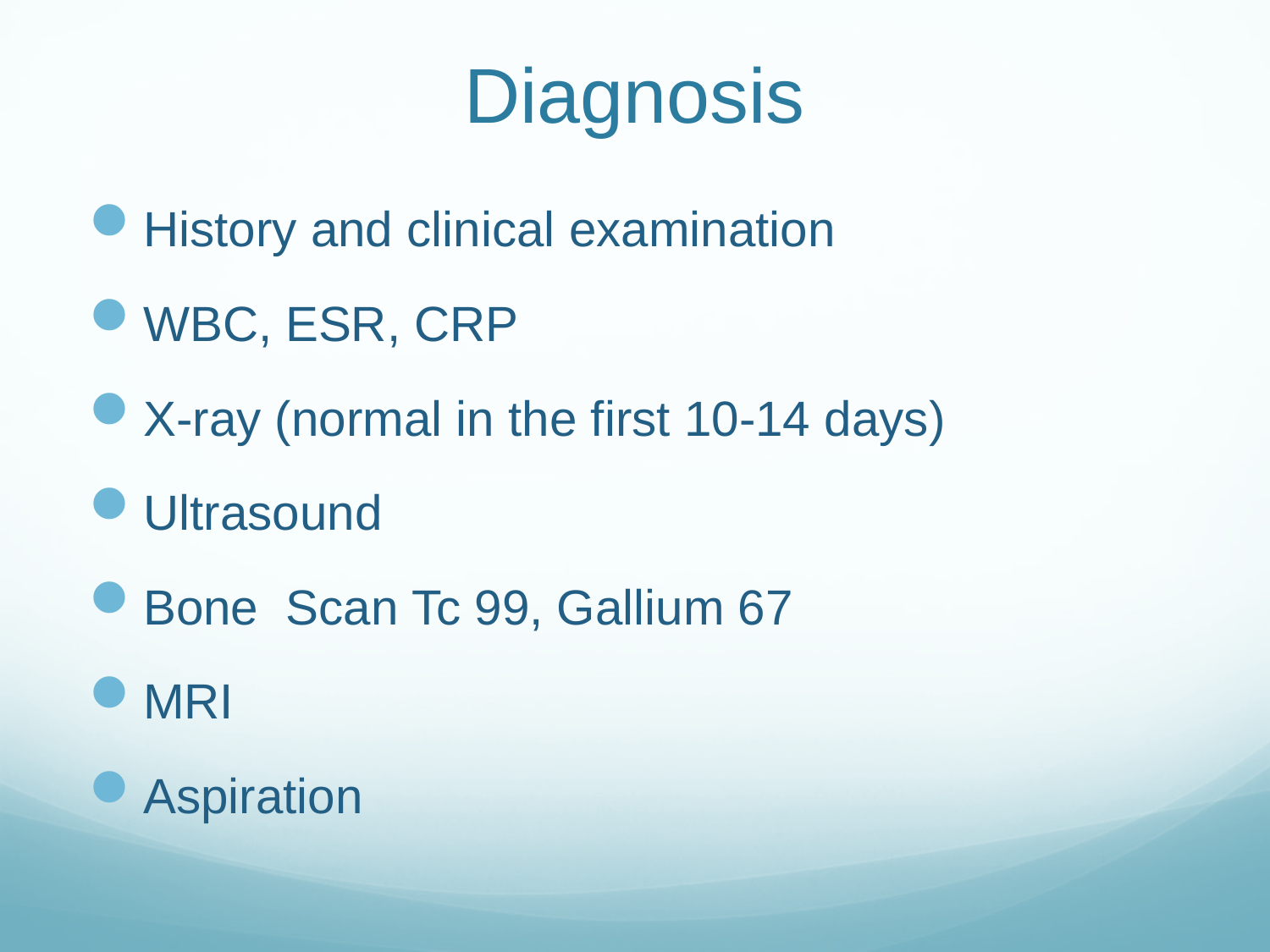

# Diagnosis
History and clinical examination
WBC, ESR, CRP
X-ray (normal in the first 10-14 days)
Ultrasound
Bone  Scan Tc 99, Gallium 67
MRI
Aspiration